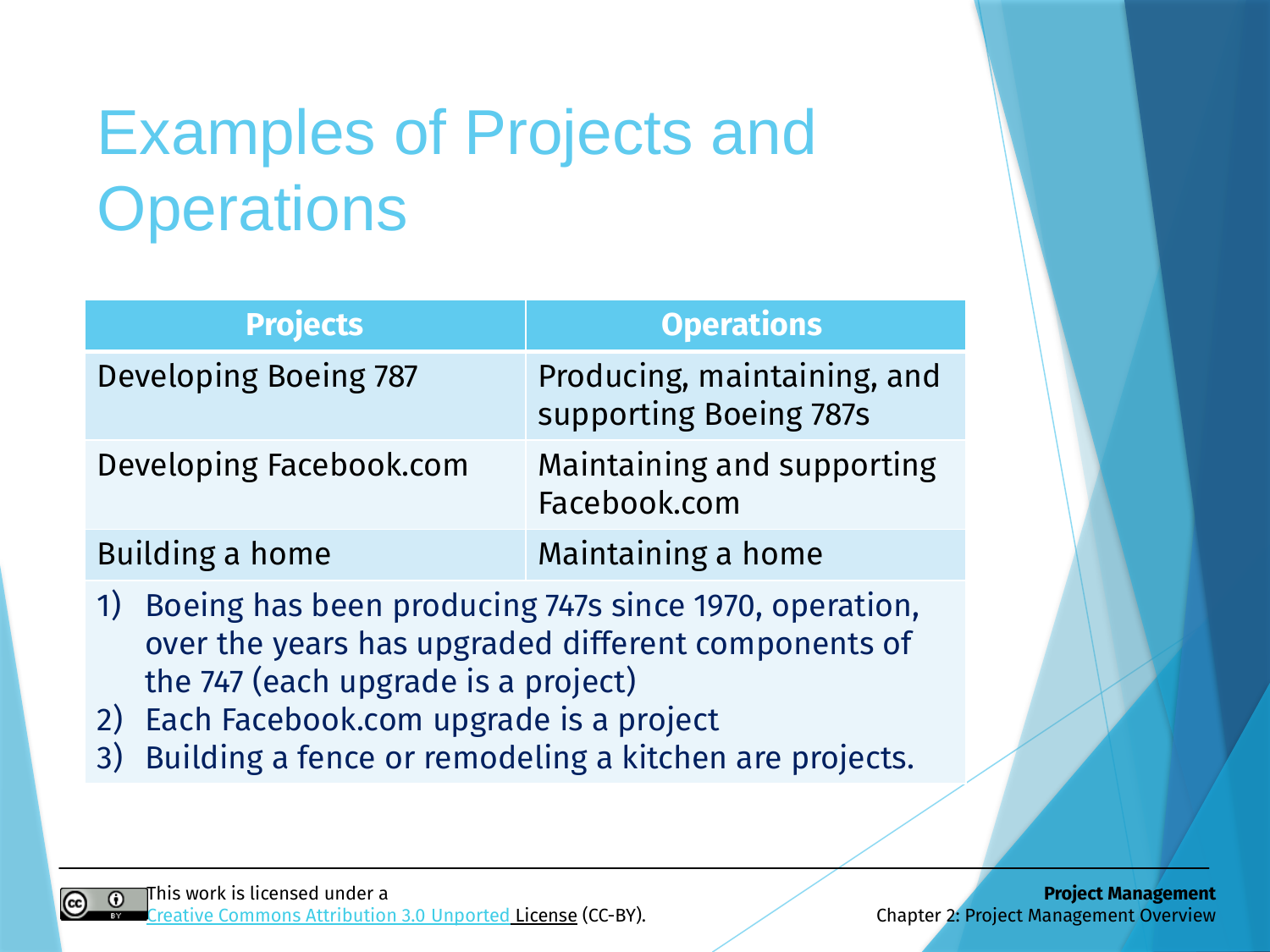

# Examples of Projects and Operations
| Projects | Operations |
| --- | --- |
| Developing Boeing 787 | Producing, maintaining, and supporting Boeing 787s |
| Developing Facebook.com | Maintaining and supporting Facebook.com |
| Building a home | Maintaining a home |
| Boeing has been producing 747s since 1970, operation, over the years has upgraded different components of the 747 (each upgrade is a project) Each Facebook.com upgrade is a project Building a fence or remodeling a kitchen are projects. |  |